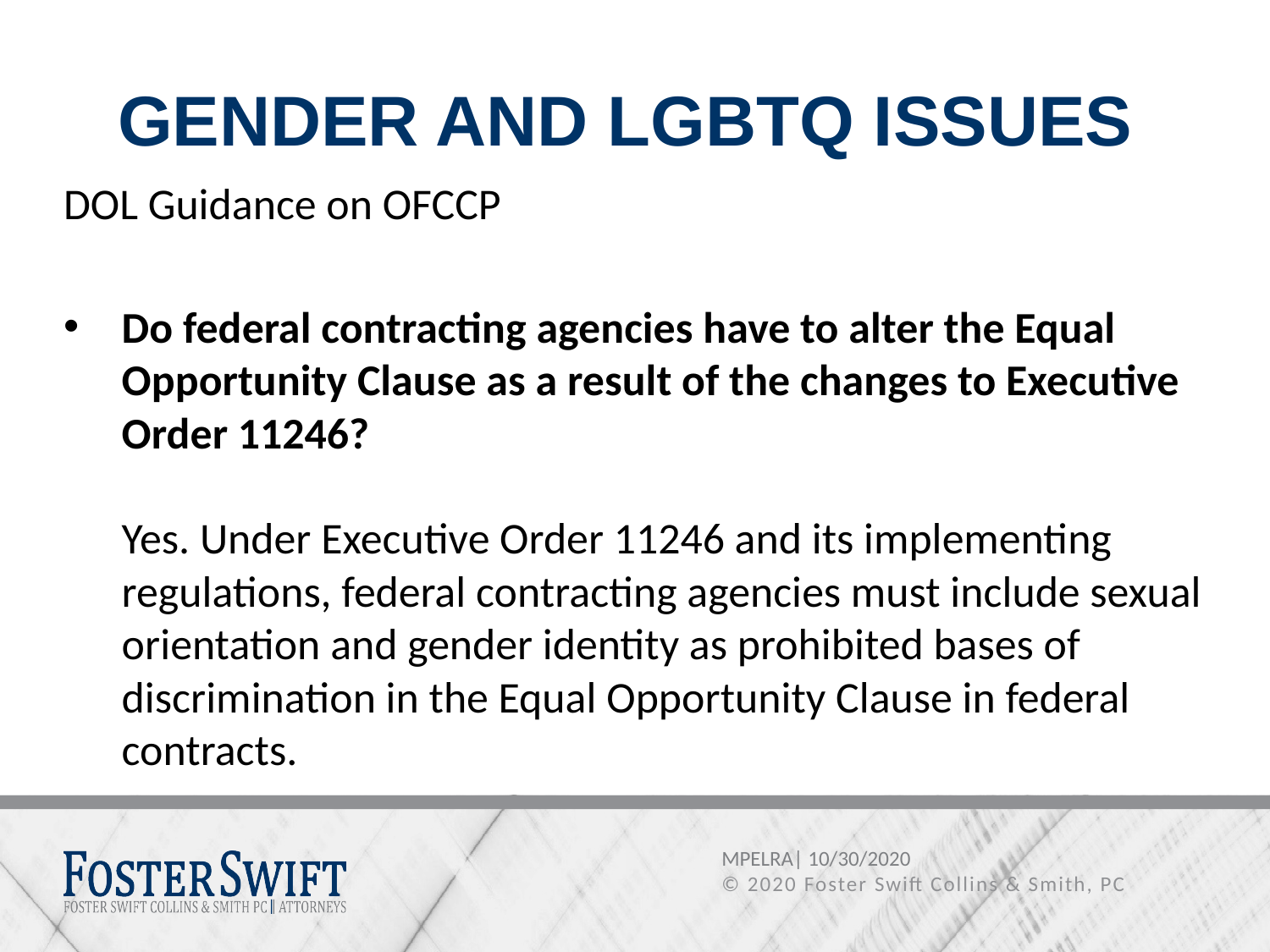

# GENDER AND LGBTQ ISSUES
DOL Guidance on OFCCP

Do federal contracting agencies have to alter the Equal Opportunity Clause as a result of the changes to Executive Order 11246?
Yes. Under Executive Order 11246 and its implementing regulations, federal contracting agencies must include sexual orientation and gender identity as prohibited bases of discrimination in the Equal Opportunity Clause in federal contracts.